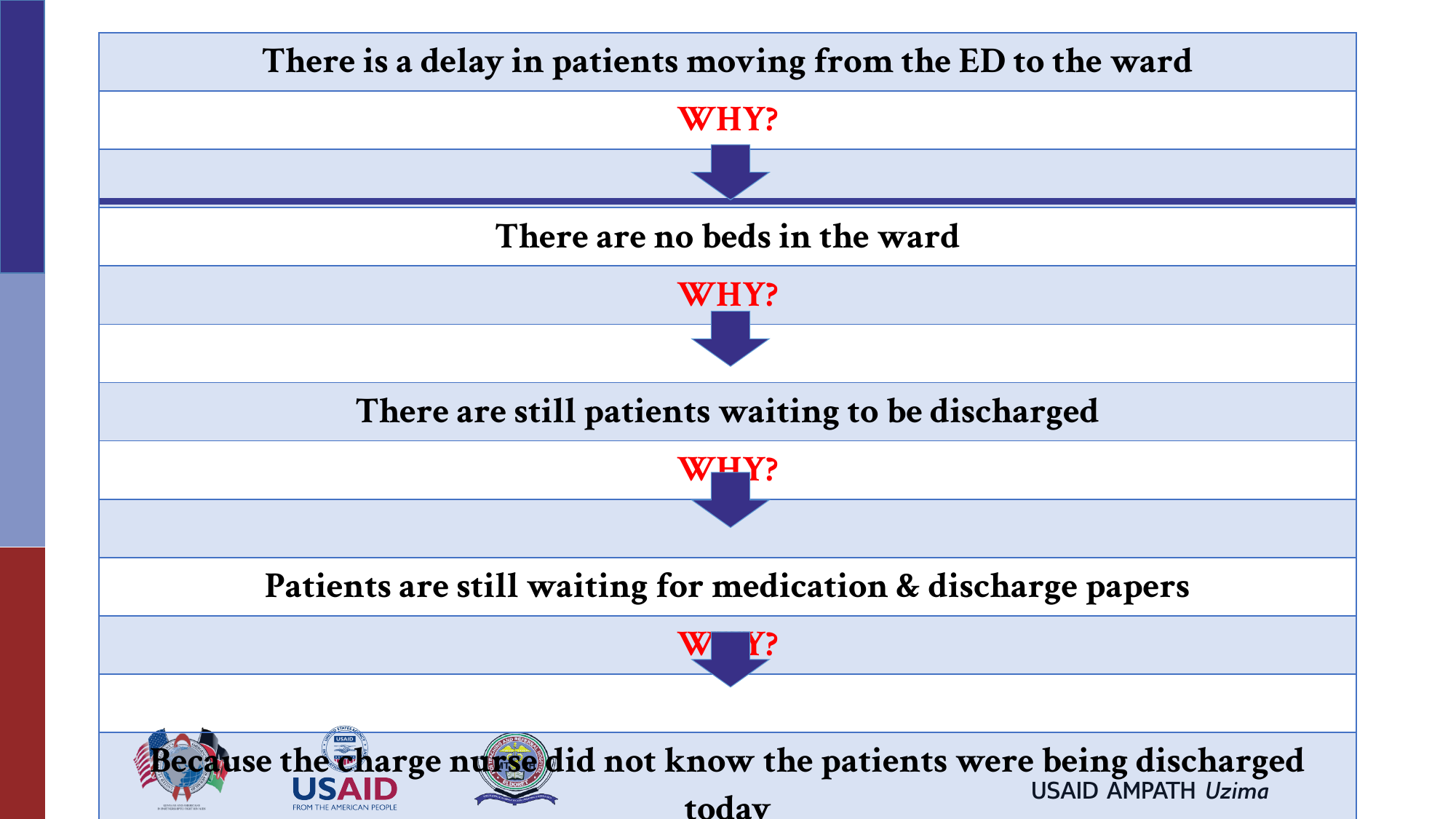

| There is a delay in patients moving from the ED to the ward |
| --- |
| WHY? |
|  |
| There are no beds in the ward |
| WHY? |
|  |
| There are still patients waiting to be discharged |
| WHY? |
|  |
| Patients are still waiting for medication & discharge papers |
| WHY? |
|  |
| Because the charge nurse did not know the patients were being discharged today |